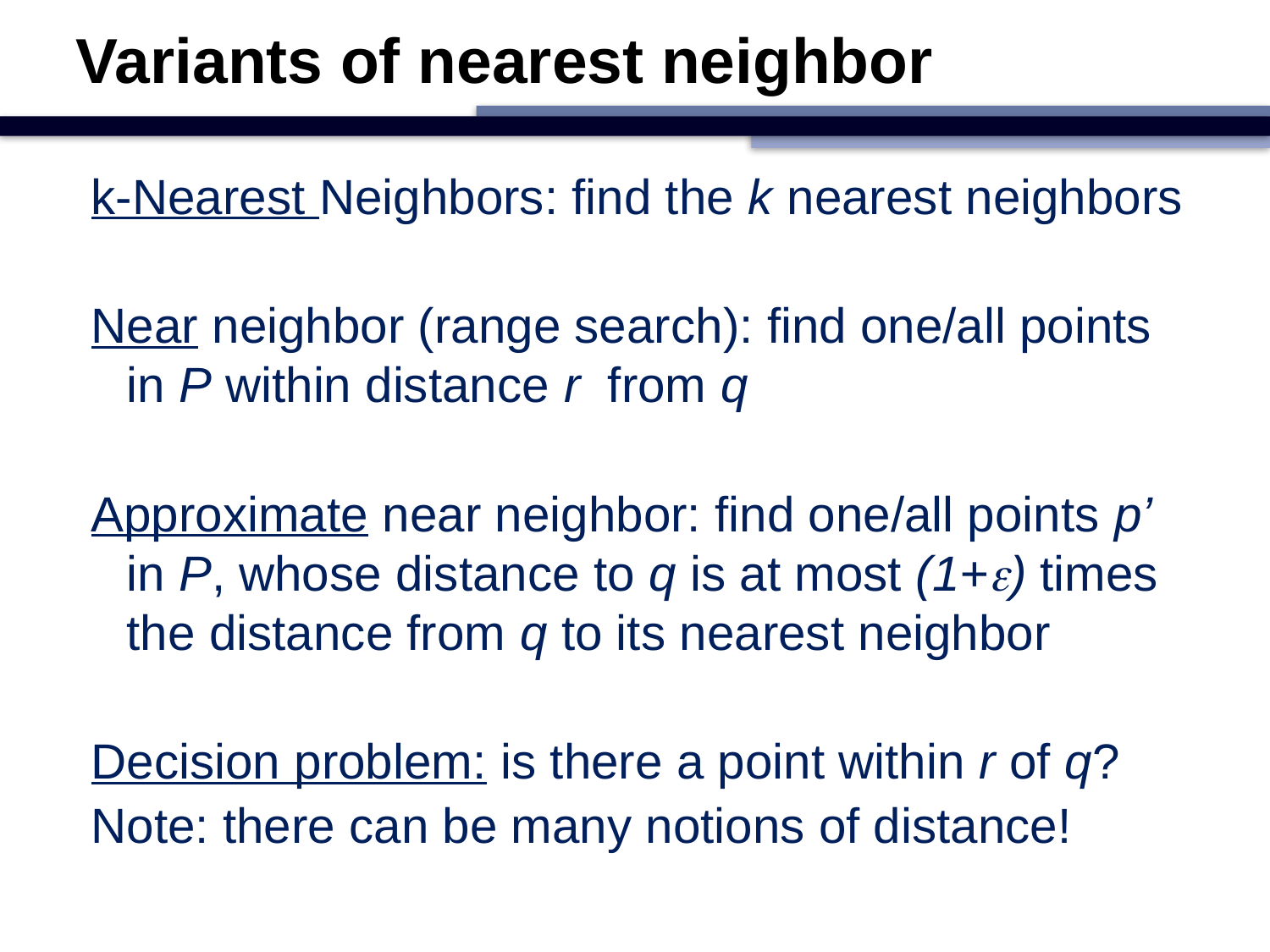

# Variants of nearest neighbor
k-Nearest Neighbors: find the k nearest neighbors

Near neighbor (range search): find one/all points in P within distance r  from q

Approximate near neighbor: find one/all points p’ in P, whose distance to q is at most (1+ε) times the distance from q to its nearest neighbor

Decision problem: is there a point within r of q?
Note: there can be many notions of distance!